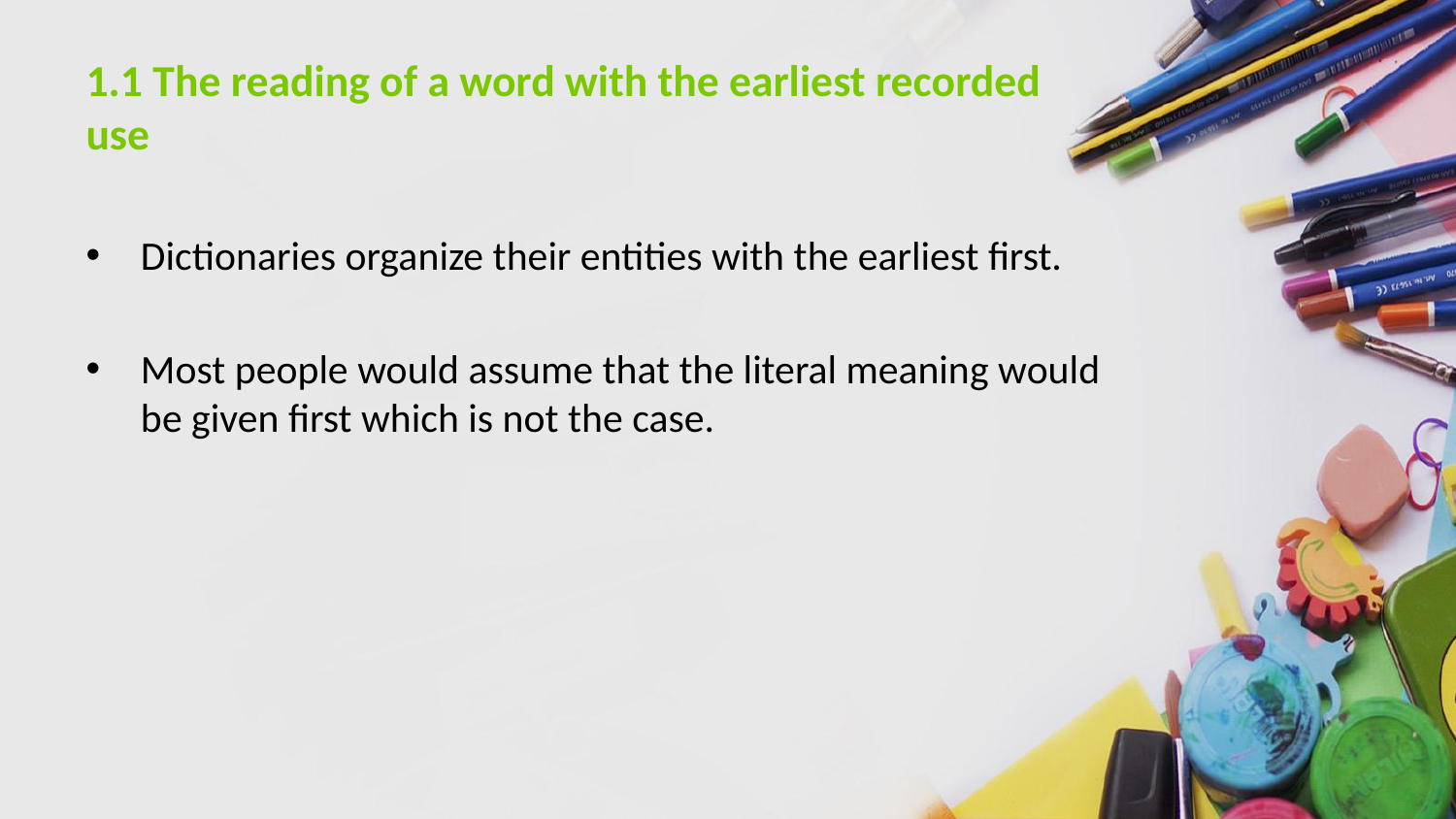

# 1.1 The reading of a word with the earliest recorded use

Dictionaries organize their entities with the earliest first.

Most people would assume that the literal meaning would be given first which is not the case.